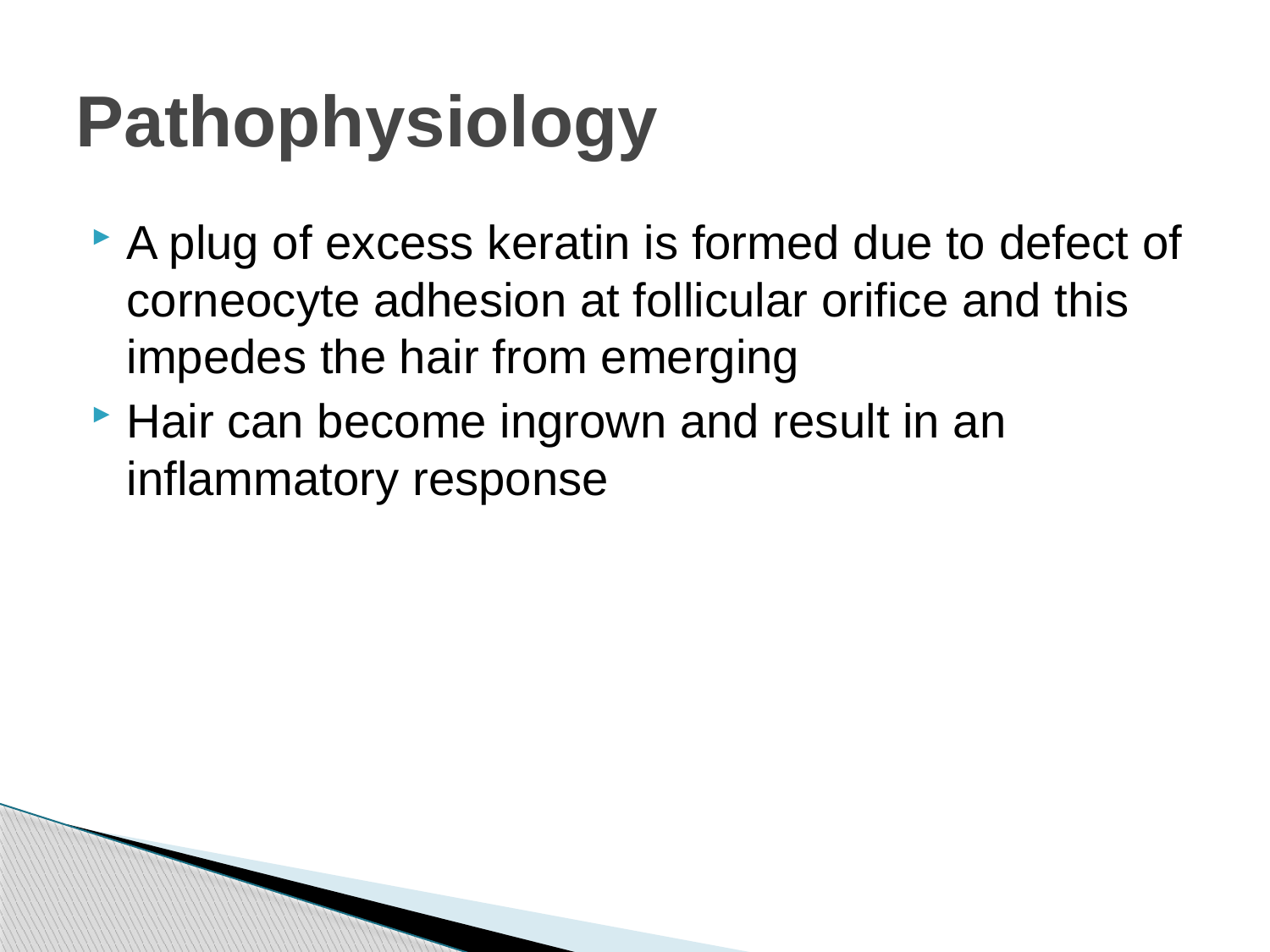

# Pathophysiology
A plug of excess keratin is formed due to defect of corneocyte adhesion at follicular orifice and this impedes the hair from emerging
Hair can become ingrown and result in an inflammatory response